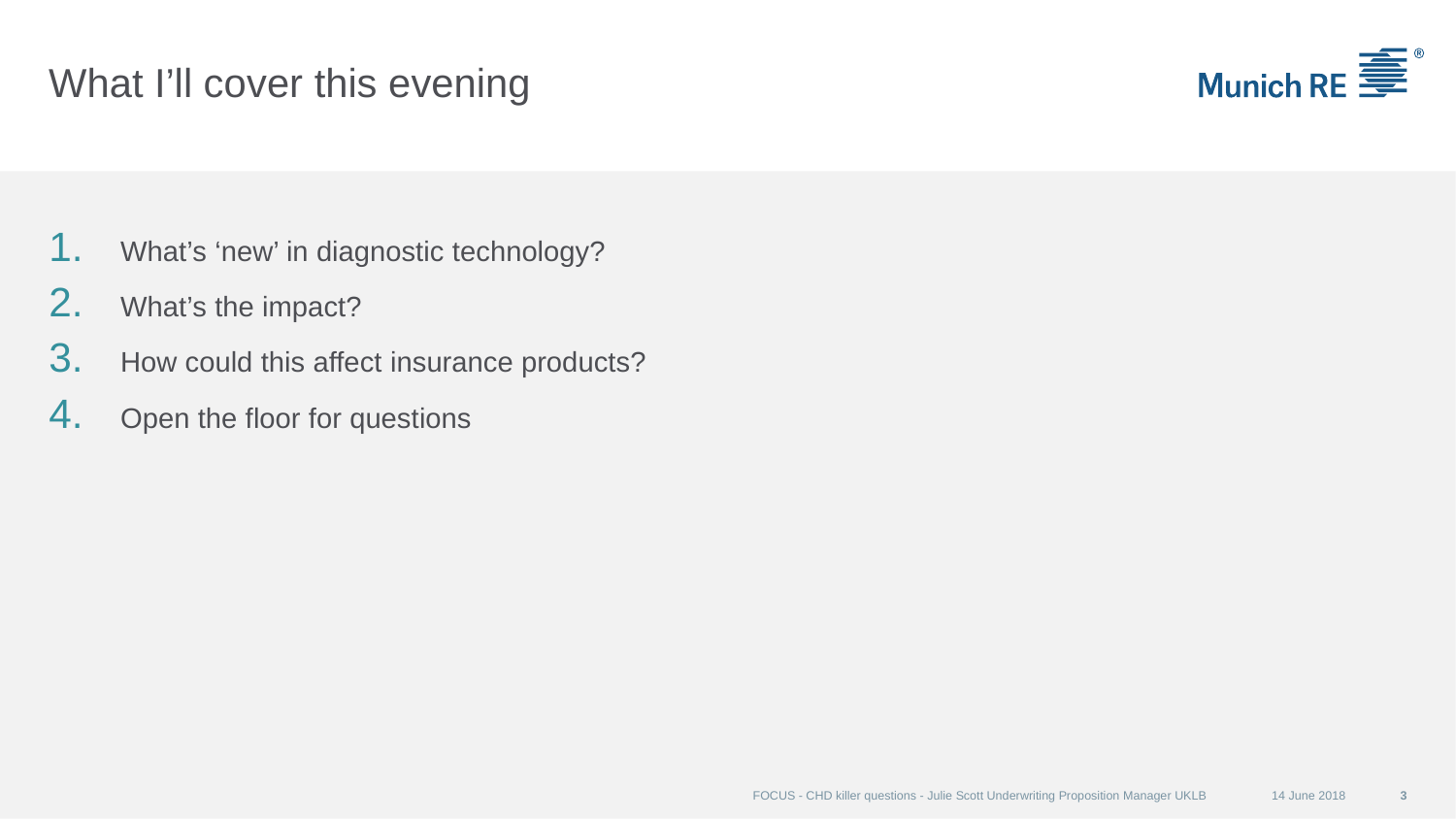

# What I’ll cover this evening
What’s ‘new’ in diagnostic technology?
What’s the impact?
How could this affect insurance products?
Open the floor for questions

FOCUS - CHD killer questions - Julie Scott Underwriting Proposition Manager UKLB
14 June 2018
3